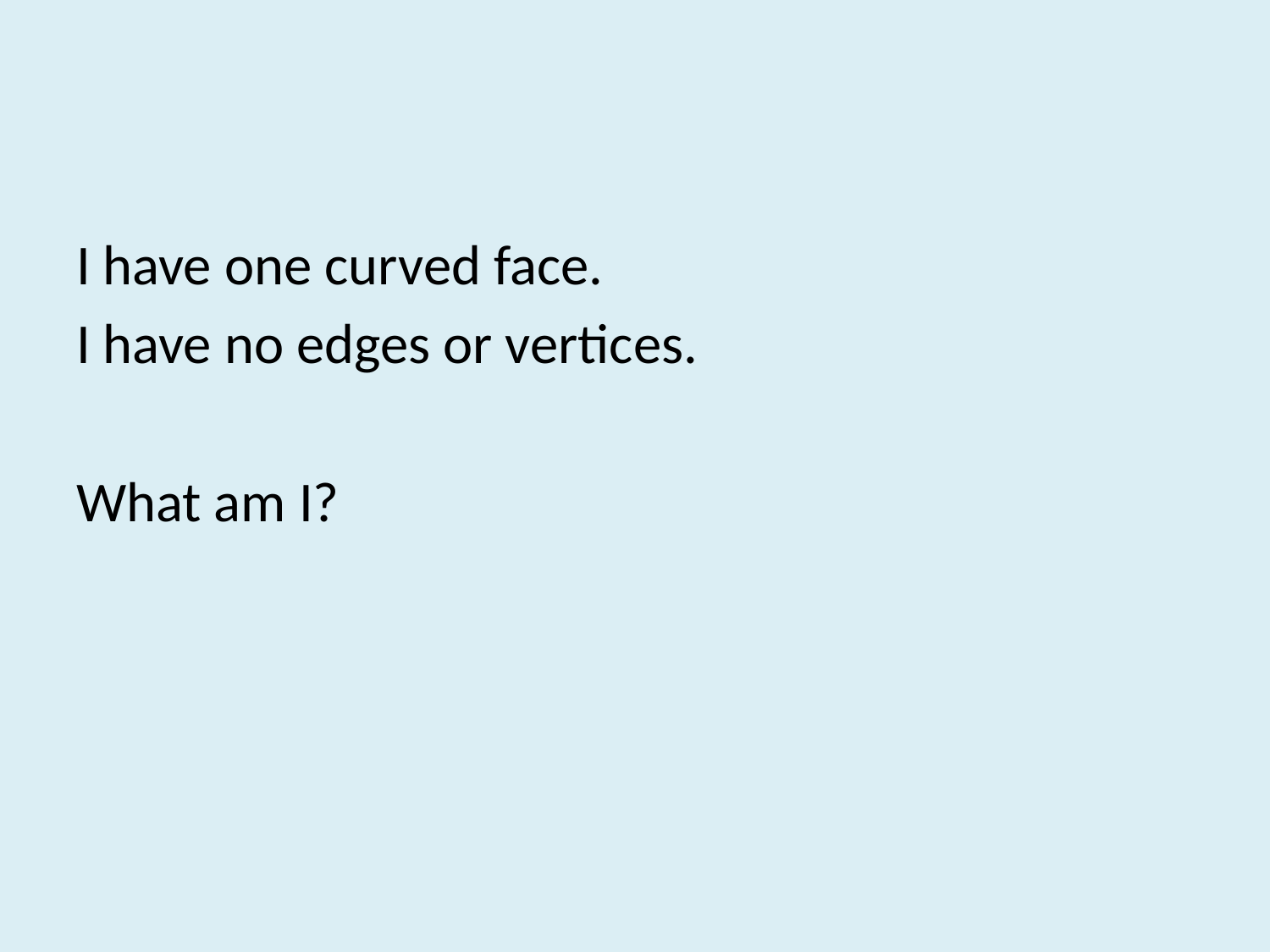

I have one curved face.
I have no edges or vertices.

What am I?